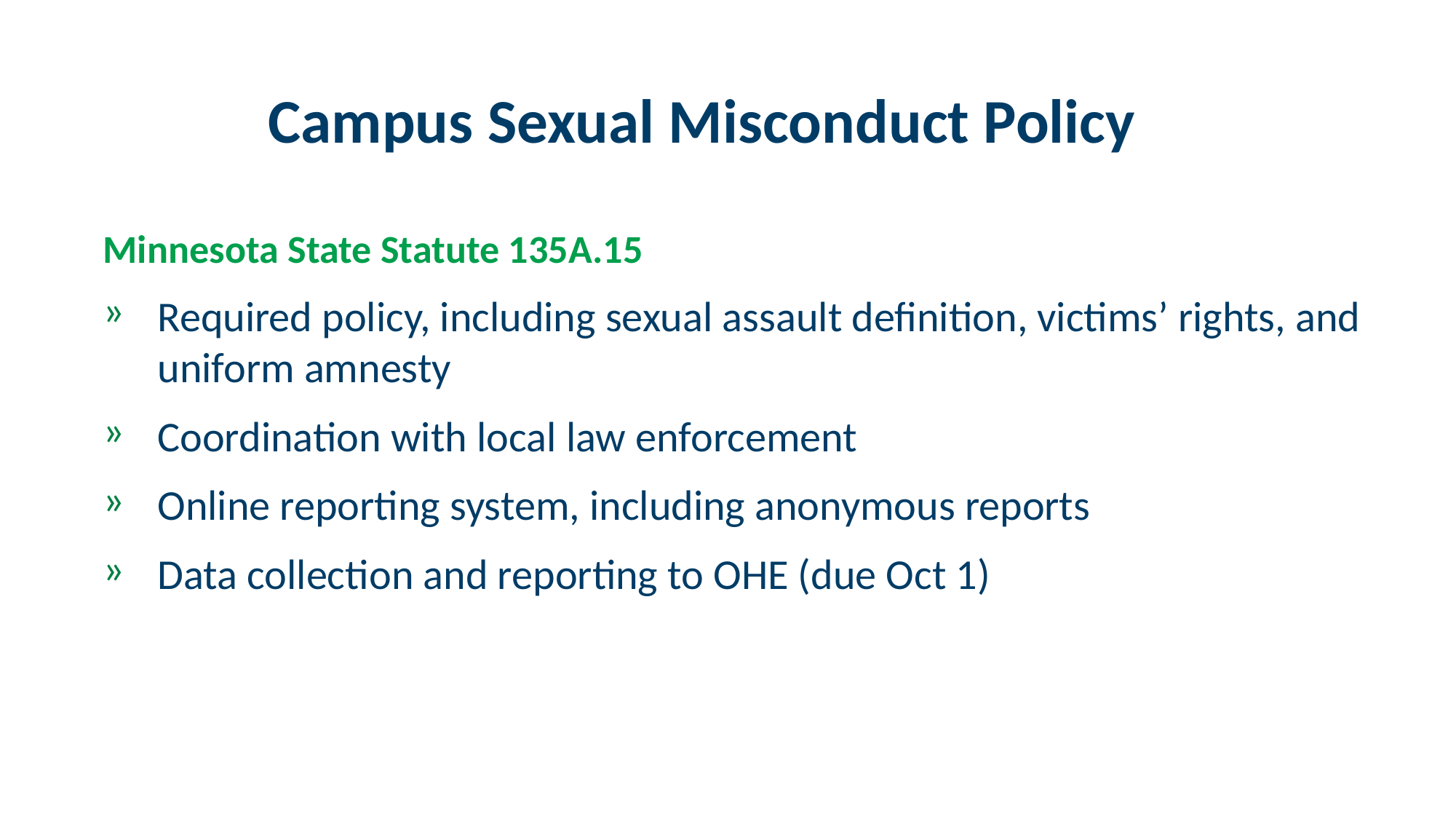

# Campus Sexual Misconduct Policy
Minnesota State Statute 135A.15
Required policy, including sexual assault definition, victims’ rights, and uniform amnesty
Coordination with local law enforcement
Online reporting system, including anonymous reports
Data collection and reporting to OHE (due Oct 1)